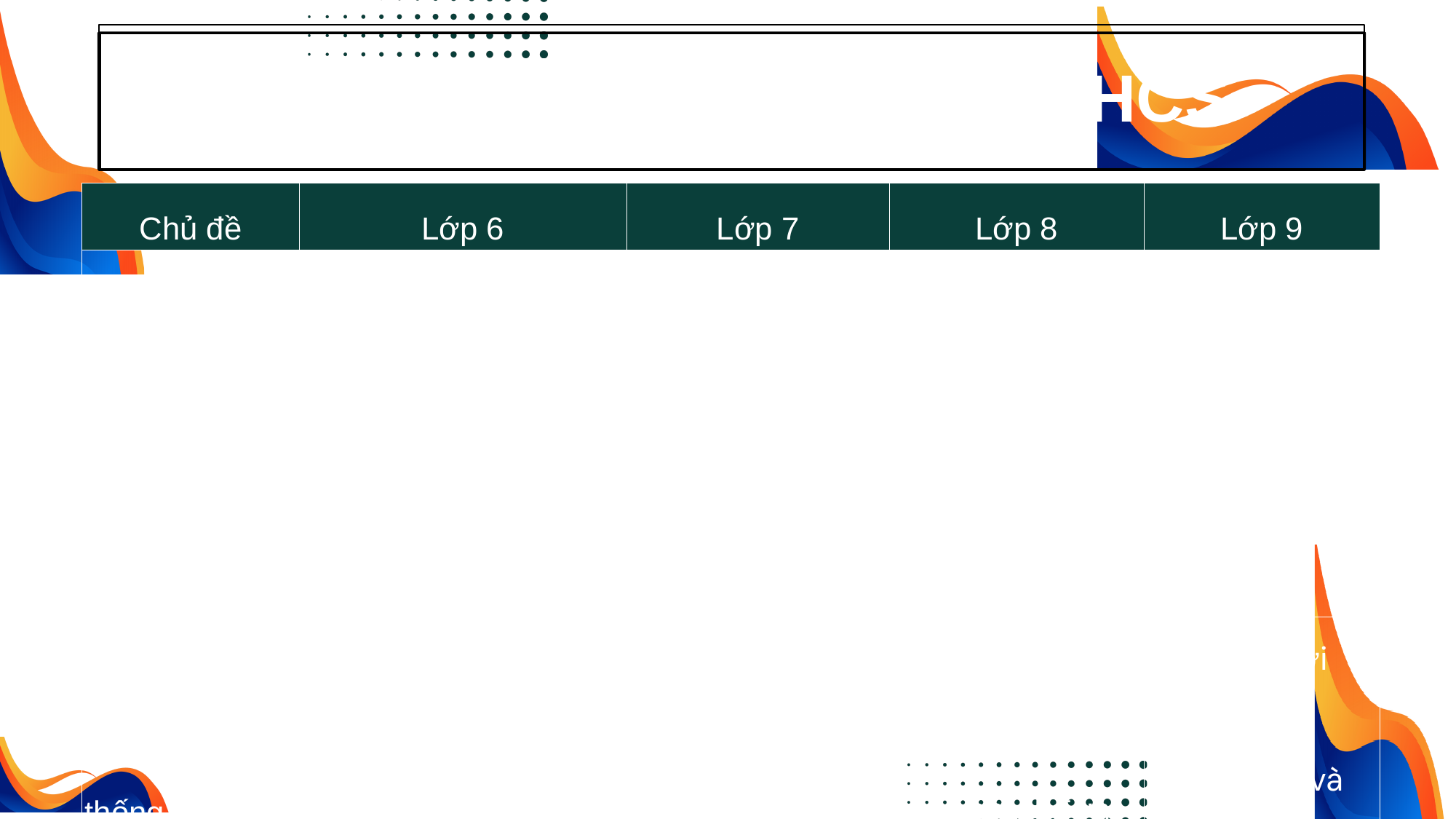

Nội dung giáo dục AI cấp THCS

| Chủ đề | Lớp 6 | Lớp 7 | Lớp 8 | Lớp 9 |
| --- | --- | --- | --- | --- |
| C. Các kĩ thuật và ứng dụng AI | - Kiến trúc AI cơ bản - Tác động của AI - Ứng dụng AI quen thuộc - Một số công nghệ AI | - Dữ liệu và đạo đức AI - Một số thuật toán huấn luyện AI | - Một số chức năng cơ bản của hệ thống AI - AI nhận diện cảm xúc | - Vận dụng AI giải quyết vấn đề - Cải thiện dữ liệu AI |
| D. Thiết kế hệ thống AI | - Nên hay không nên sử dụng AI? - Khi nào không nên dùng AI? | - Ý tưởng dự án AI từ thực tiễn - Dự án tạo sản phẩm từ AI | - Kế hoạch dự án AI - Dự án AI đơn giản của em | - Con người dẫn dắt AI - Đánh giá và cải tiến sản phẩm AI |